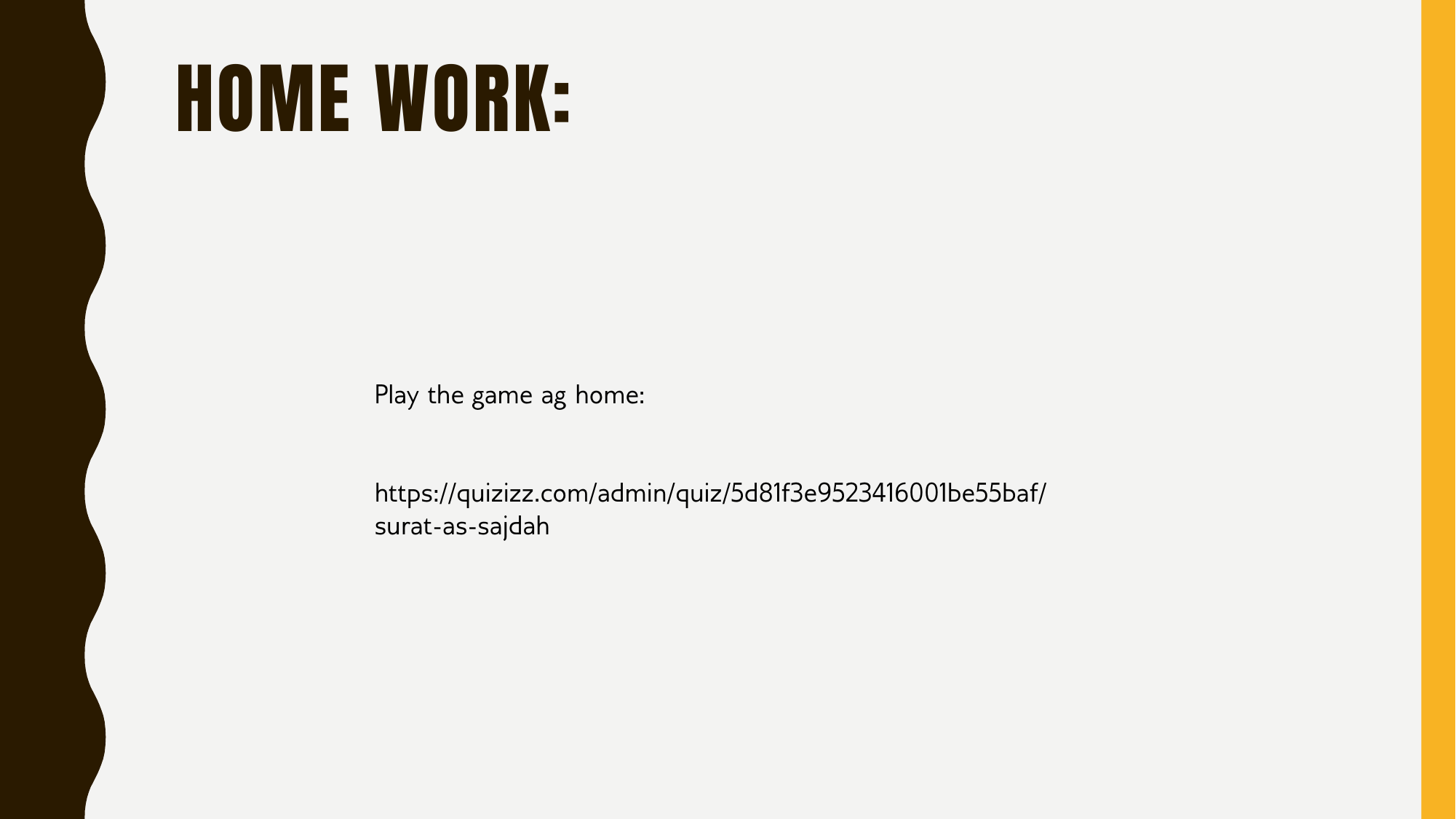

# Home work:
Play the game ag home:

https://quizizz.com/admin/quiz/5d81f3e9523416001be55baf/surat-as-sajdah